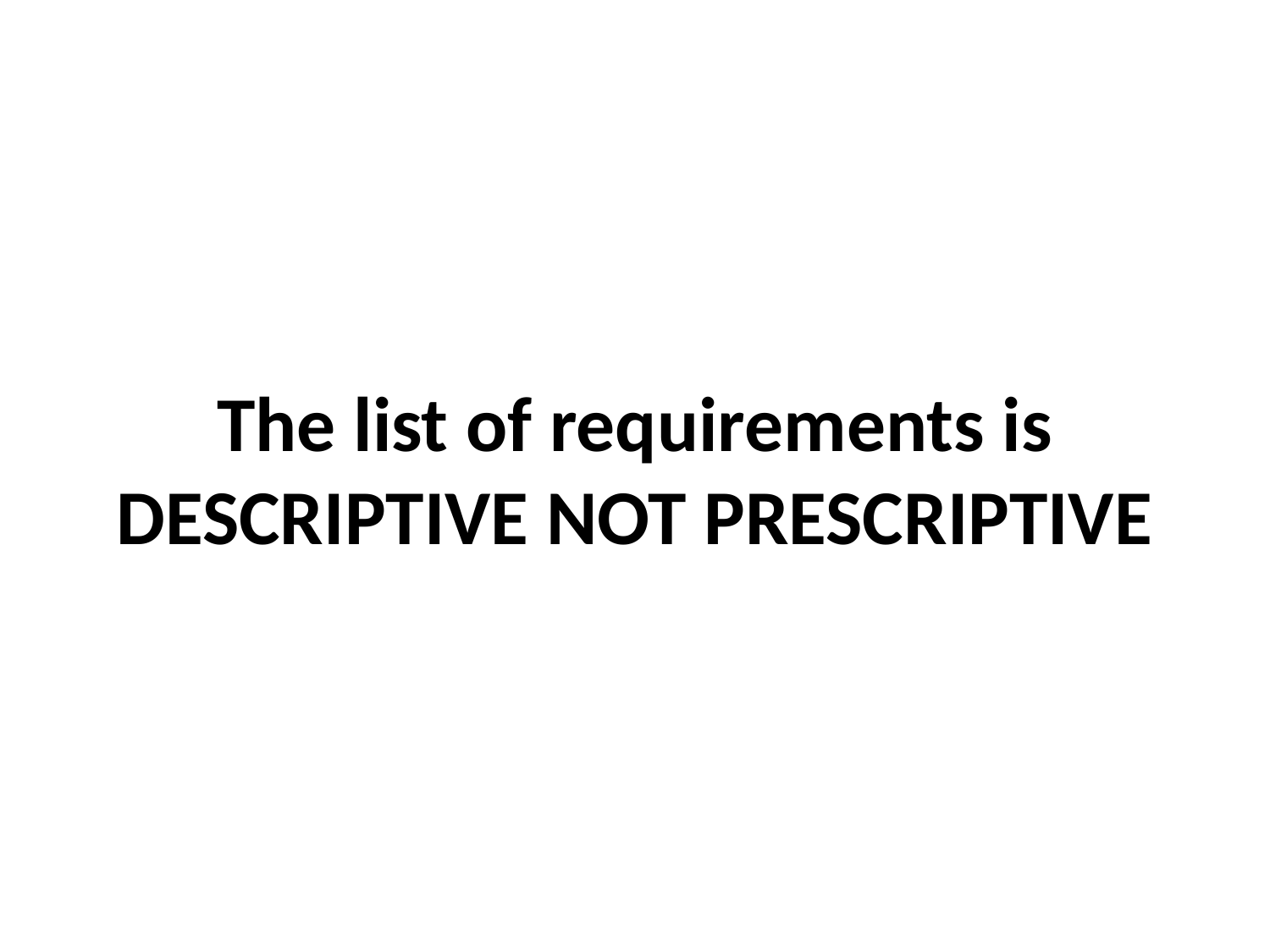

# The list of requirements is DESCRIPTIVE NOT PRESCRIPTIVE